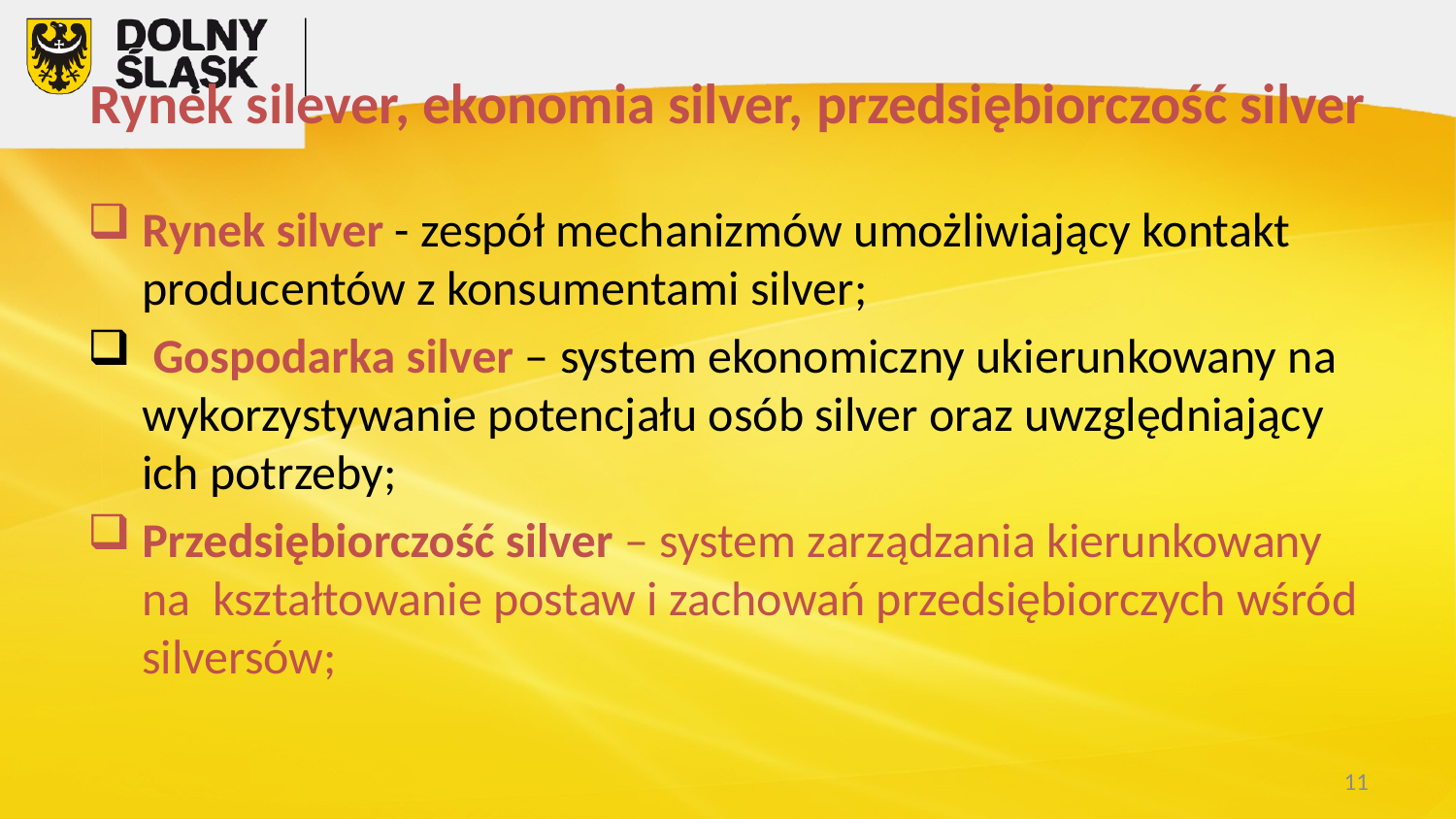

# Rynek silever, ekonomia silver, przedsiębiorczość silver
Rynek silver - zespół mechanizmów umożliwiający kontakt producentów z konsumentami silver;
 Gospodarka silver – system ekonomiczny ukierunkowany na wykorzystywanie potencjału osób silver oraz uwzględniający ich potrzeby;
Przedsiębiorczość silver – system zarządzania kierunkowany na  kształtowanie postaw i zachowań przedsiębiorczych wśród silversów;
11